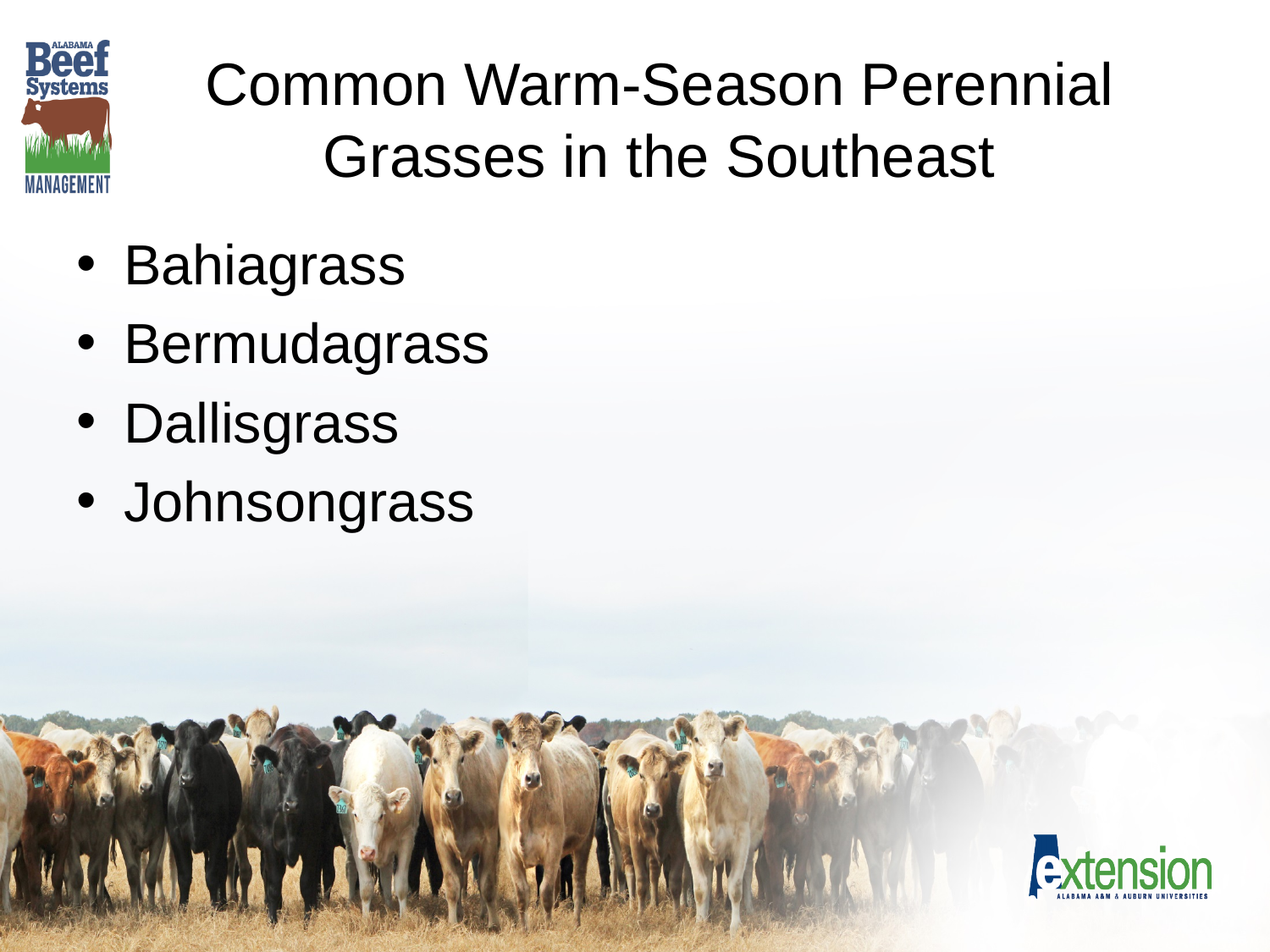

# Common Warm-Season Perennial Grasses in the Southeast
Bahiagrass
Bermudagrass
Dallisgrass
Johnsongrass